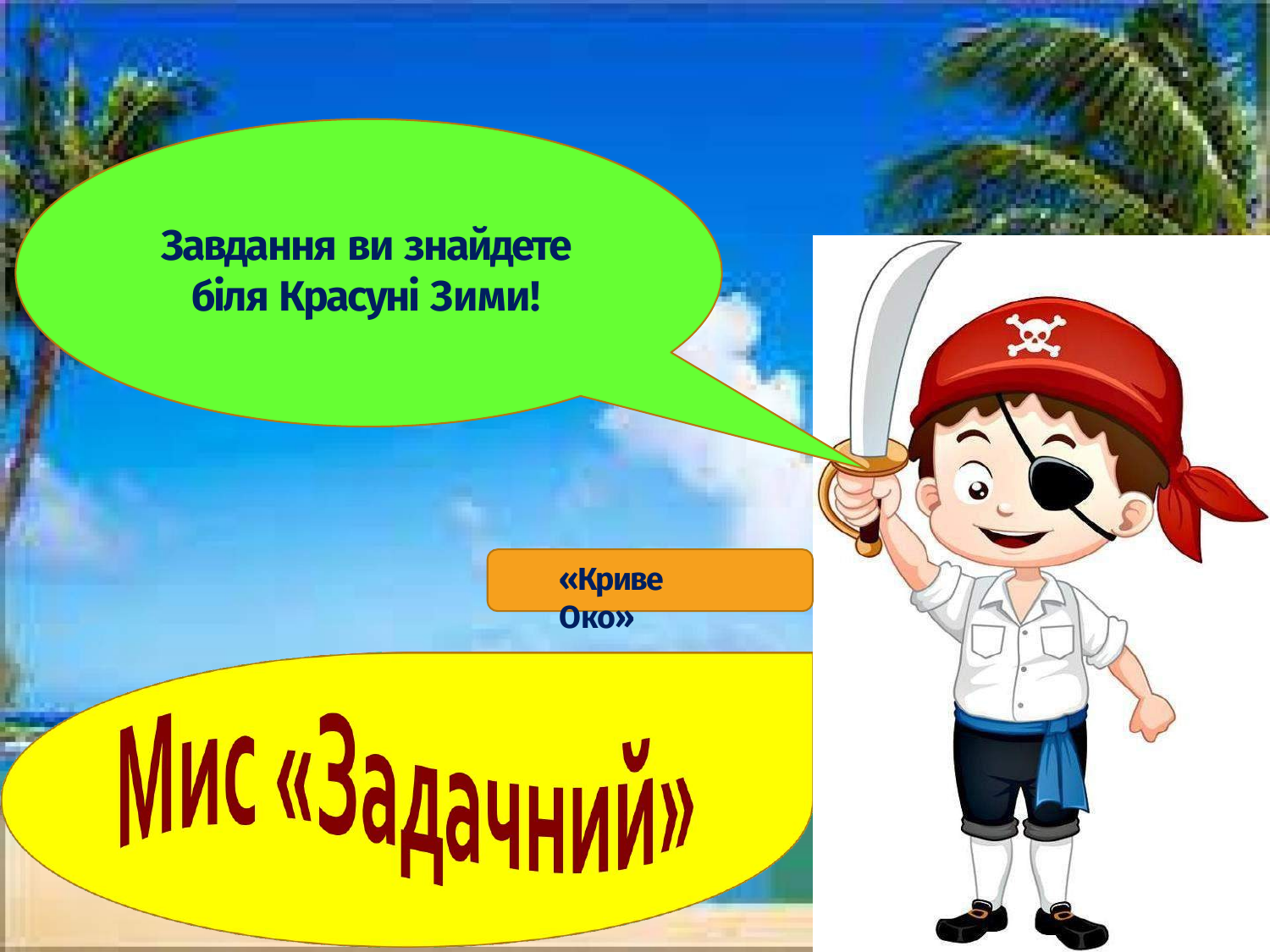

# Завдання ви знайдете біля Красуні Зими!

«Криве Око»